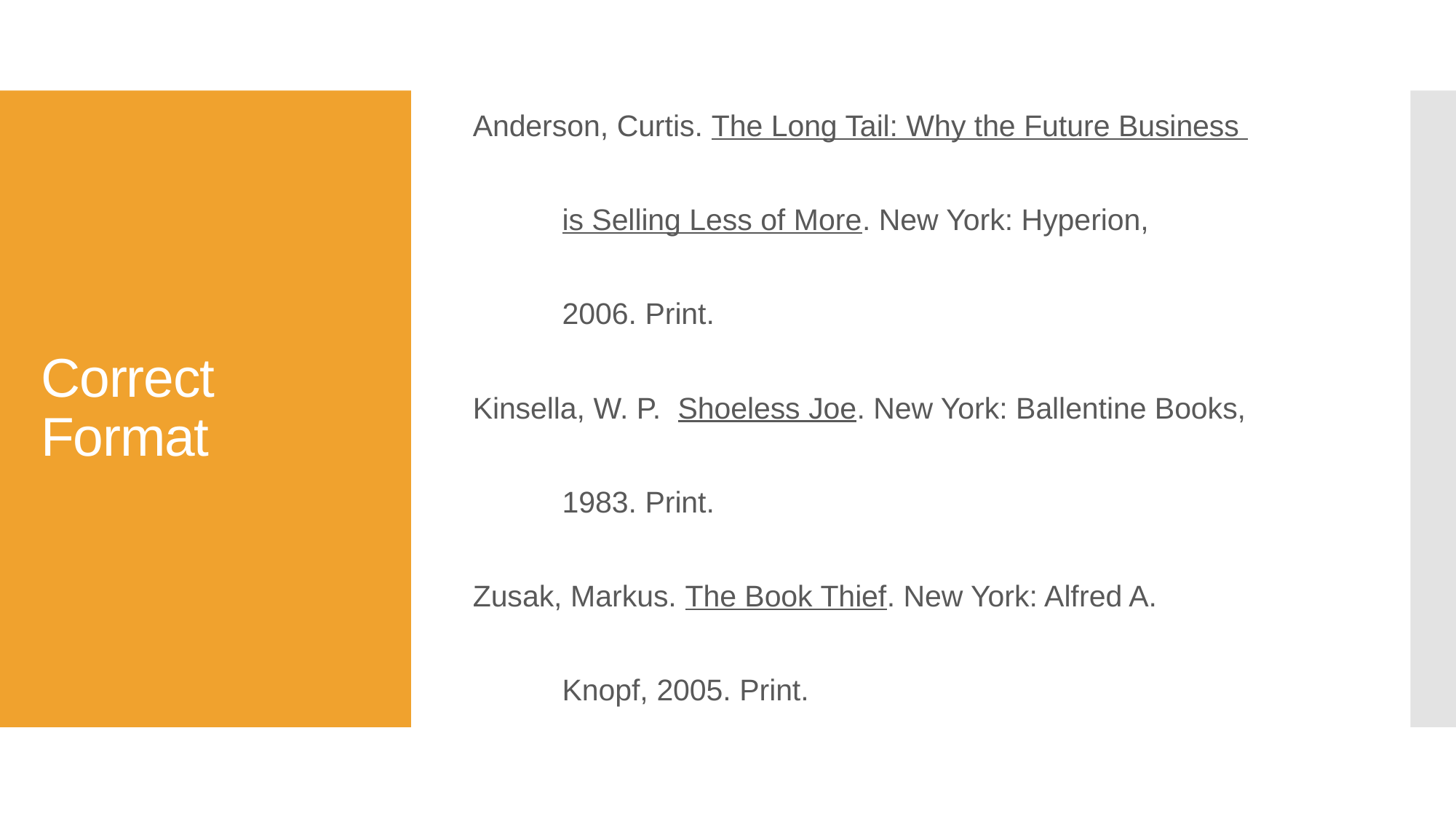

Anderson, Curtis. The Long Tail: Why the Future Business

	is Selling Less of More. New York: Hyperion,

	2006. Print.

Kinsella, W. P.  Shoeless Joe. New York: Ballentine Books,

	1983. Print.

Zusak, Markus. The Book Thief. New York: Alfred A.

	Knopf, 2005. Print.
# Correct Format